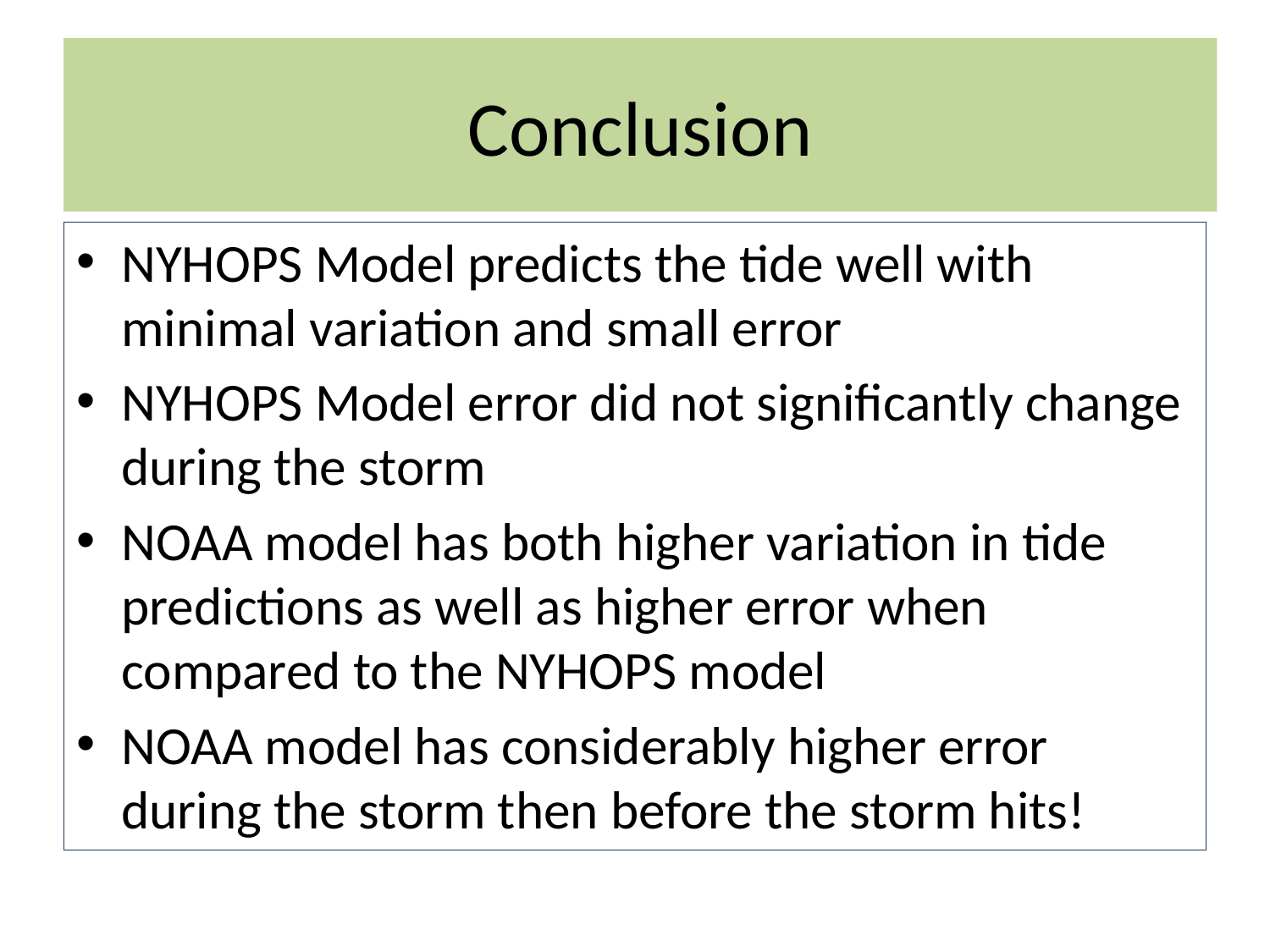

# Conclusion
NYHOPS Model predicts the tide well with minimal variation and small error
NYHOPS Model error did not significantly change during the storm
NOAA model has both higher variation in tide predictions as well as higher error when compared to the NYHOPS model
NOAA model has considerably higher error during the storm then before the storm hits!